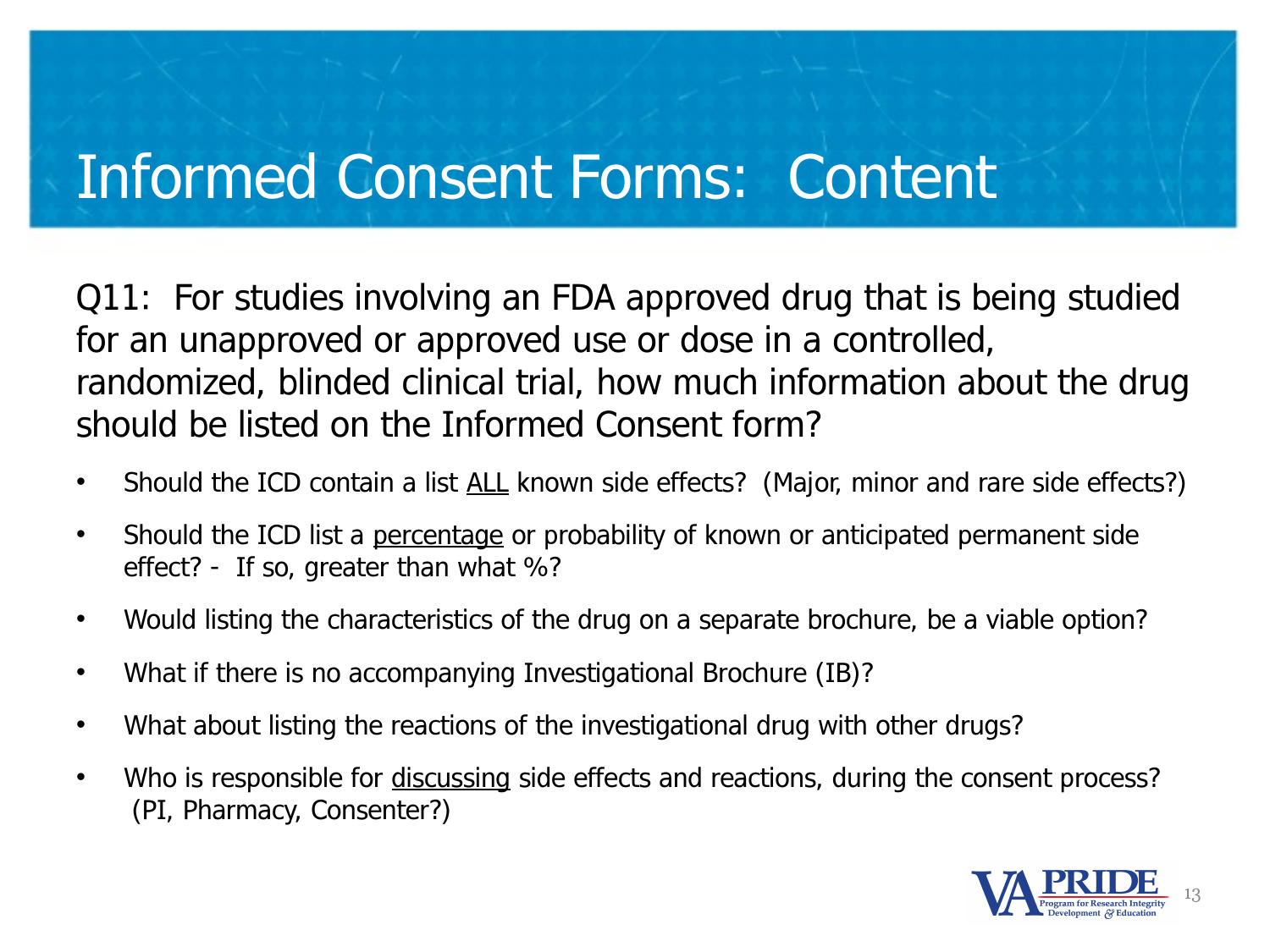

# Informed Consent Forms:  Content
Q11:  For studies involving an FDA approved drug that is being studied for an unapproved or approved use or dose in a controlled, randomized, blinded clinical trial, how much information about the drug should be listed on the Informed Consent form?
Should the ICD contain a list ALL known side effects?  (Major, minor and rare side effects?)
Should the ICD list a percentage or probability of known or anticipated permanent side effect? -  If so, greater than what %?
Would listing the characteristics of the drug on a separate brochure, be a viable option?
What if there is no accompanying Investigational Brochure (IB)?
What about listing the reactions of the investigational drug with other drugs?
Who is responsible for discussing side effects and reactions, during the consent process?  (PI, Pharmacy, Consenter?)